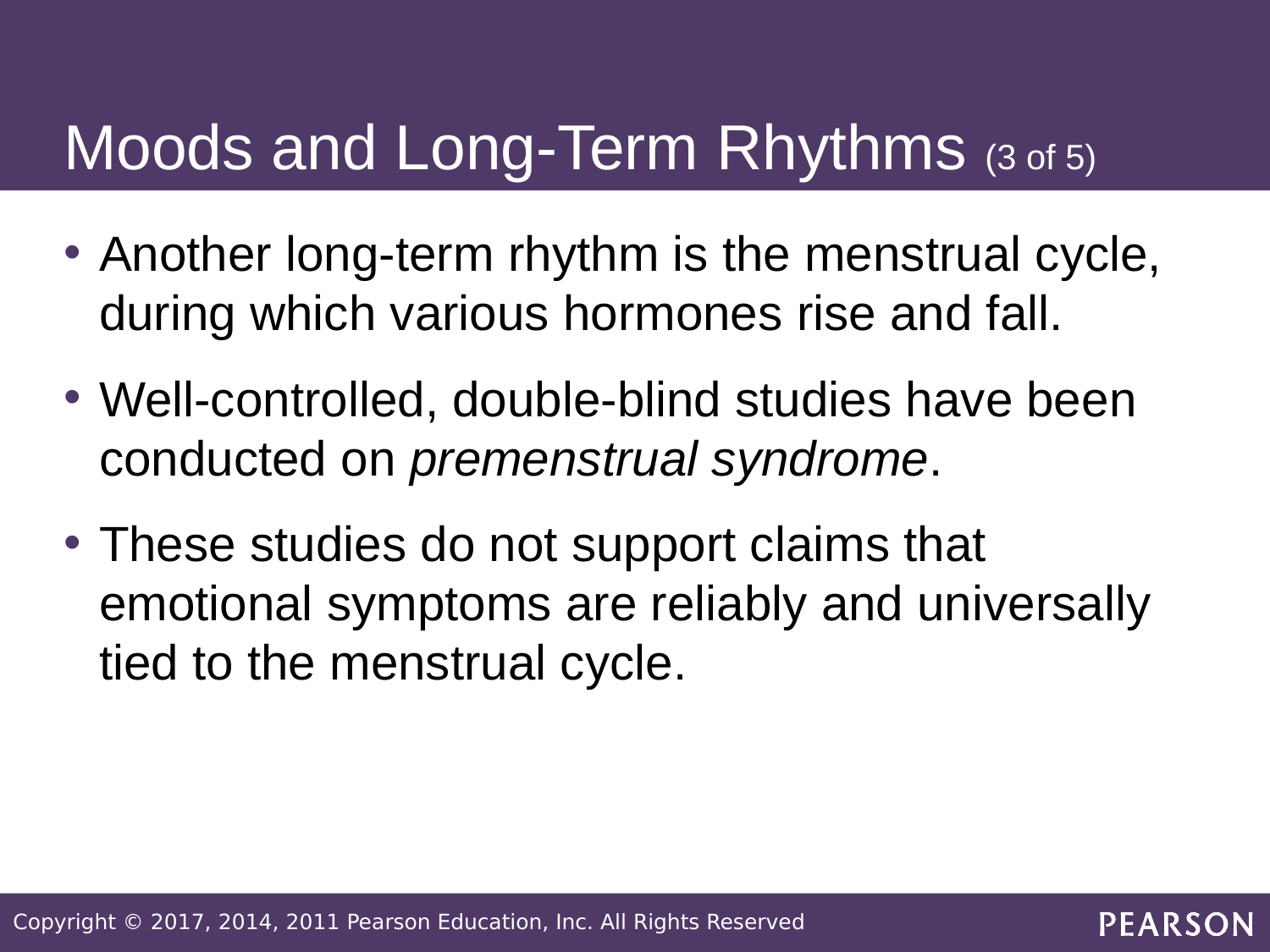

# Moods and Long-Term Rhythms (3 of 5)
Another long-term rhythm is the menstrual cycle, during which various hormones rise and fall.
Well-controlled, double-blind studies have been conducted on premenstrual syndrome.
These studies do not support claims that emotional symptoms are reliably and universally tied to the menstrual cycle.